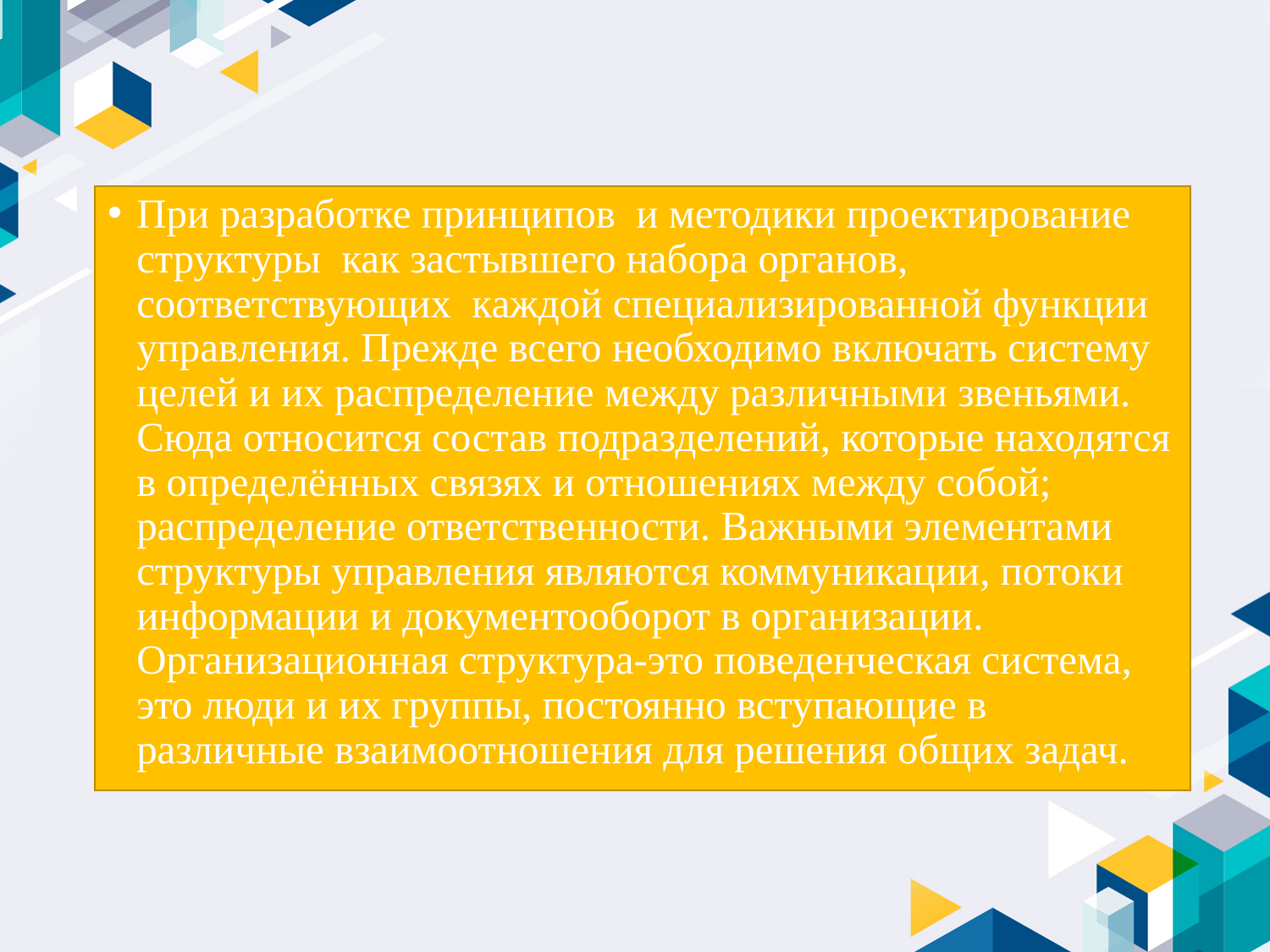

При разработке принципов  и методики проектирование структуры  как застывшего набора органов, соответствующих  каждой специализированной функции управления. Прежде всего необходимо включать систему целей и их распределение между различными звеньями. Сюда относится состав подразделений, которые находятся в определённых связях и отношениях между собой; распределение ответственности. Важными элементами структуры управления являются коммуникации, потоки информации и документооборот в организации. Организационная структура-это поведенческая система, это люди и их группы, постоянно вступающие в различные взаимоотношения для решения общих задач.